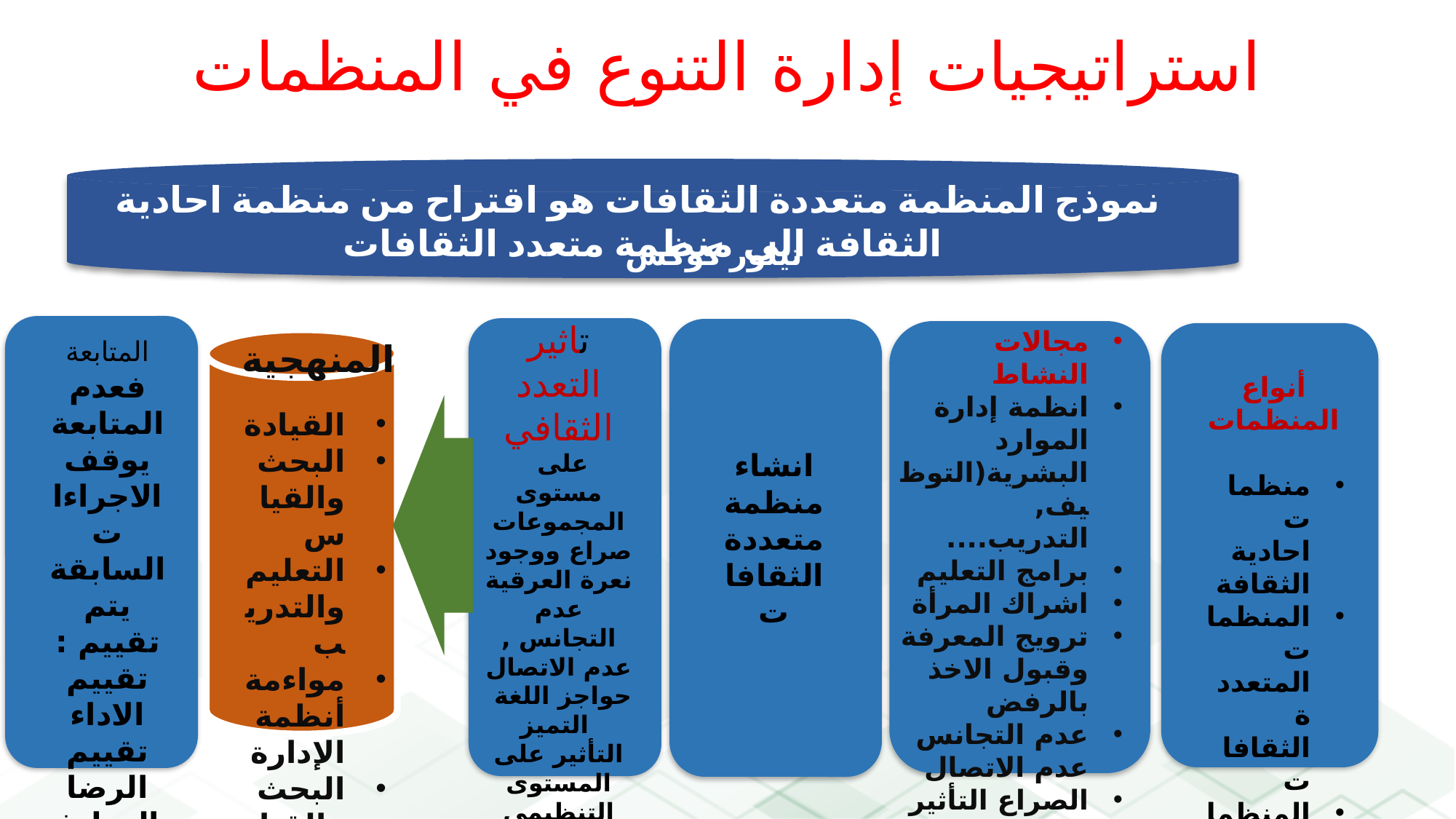

# استراتيجيات إدارة التنوع في المنظمات

مجالات النشاط
انظمة إدارة الموارد البشرية(التوظيف, التدريب....
برامج التعليم
اشراك المرأة
ترويج المعرفة وقبول الاخذ بالرفض
عدم التجانس عدم الاتصال
الصراع التأثير على المجموعة يؤدى الى التميز

أنواع المنظمات

منظمات احادية الثقافة
المنظمات المتعددة الثقافات
المنظمات التعددية

Text
1) نموذج إدارة الموارد البشرية Human Resources (HR) Paradigm
 نموذج المنظمة متعددة الثقافات هو اقتراح من منظمة احادية الثقافة الى منظمة متعدد الثقافات
تيلور كوكس

تاثير التعدد الثقافي
 على مستوى المجموعات صراع ووجود نعرة العرقية عدم التجانس , عدم الاتصال حواجز اللغة   التميز التأثير على المستوى التنظيمي مجموعة العمل الرسمية والغير رسمية , الاختلافات الثقافية تؤثر على الفعالية التنظيمية وجوانب الابداع

المتابعة
فعدم المتابعة يوقف الاجراءات السابقة يتم تقييم : تقييم الاداء
تقييم الرضا الوظيفي تقييم نتائج المستوى الفردي ومدى تحقيق الفعالية
المنهجية
القيادة
البحث والقياس
التعليم والتدريب
مواءمة أنظمة الإدارة
البحث والقياس
انشاء منظمة متعددة الثقافات